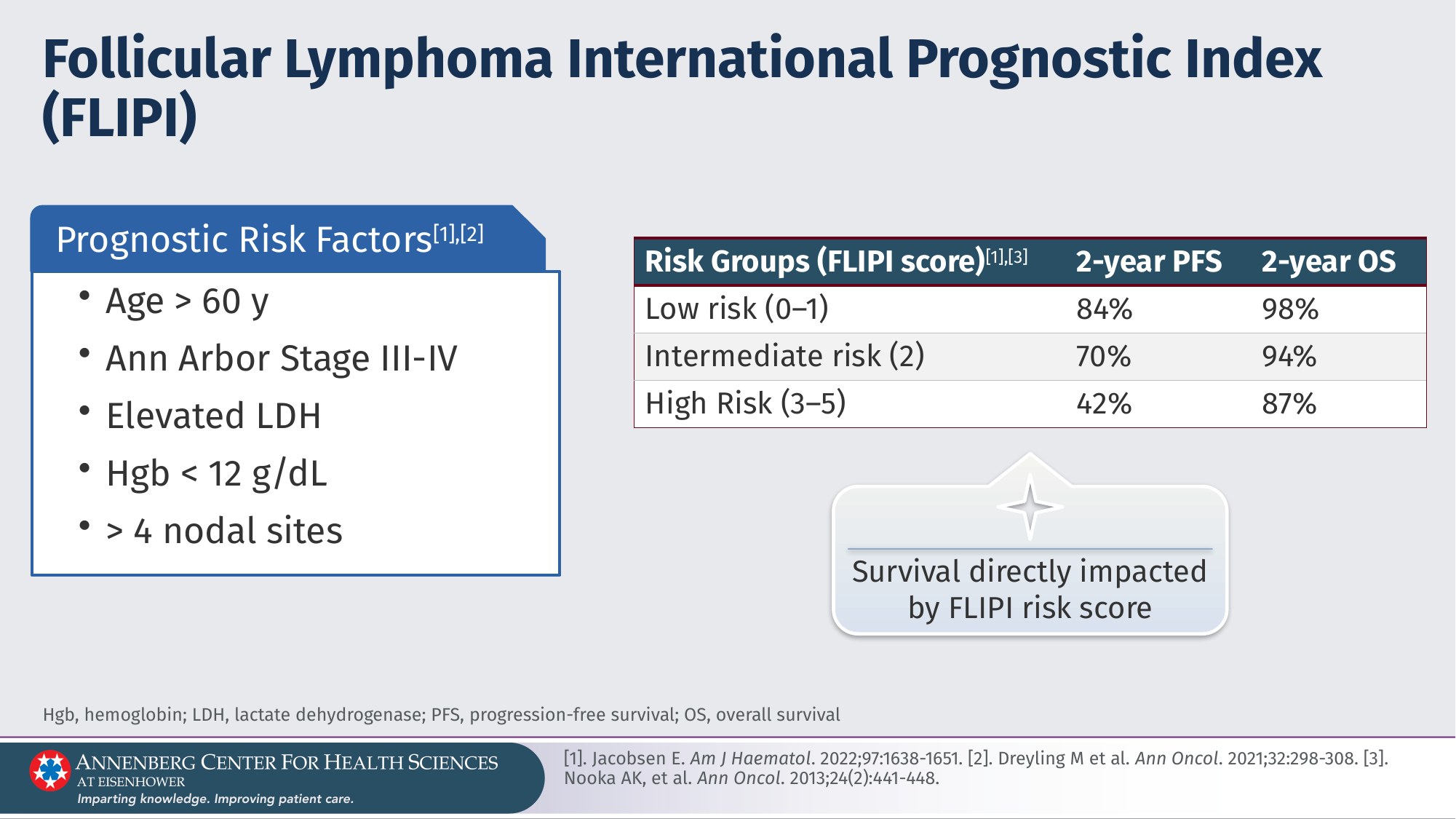

# Follicular Lymphoma International Prognostic Index (FLIPI)
Prognostic Risk Factors[1],[2]
Age > 60 y
Ann Arbor Stage III-IV
Elevated LDH
Hgb < 12 g/dL
> 4 nodal sites
| Risk Groups (FLIPI score)[1],[3] | 2-year PFS | 2-year OS |
| --- | --- | --- |
| Low risk (0–1) | 84% | 98% |
| Intermediate risk (2) | 70% | 94% |
| High Risk (3–5) | 42% | 87% |
Survival directly impacted by FLIPI risk score

Hgb, hemoglobin; LDH, lactate dehydrogenase; PFS, progression-free survival; OS, overall survival
[1]. Jacobsen E. Am J Haematol. 2022;97:1638-1651. [2]. Dreyling M et al. Ann Oncol. 2021;32:298-308. [3]. Nooka AK, et al. Ann Oncol. 2013;24(2):441-448.